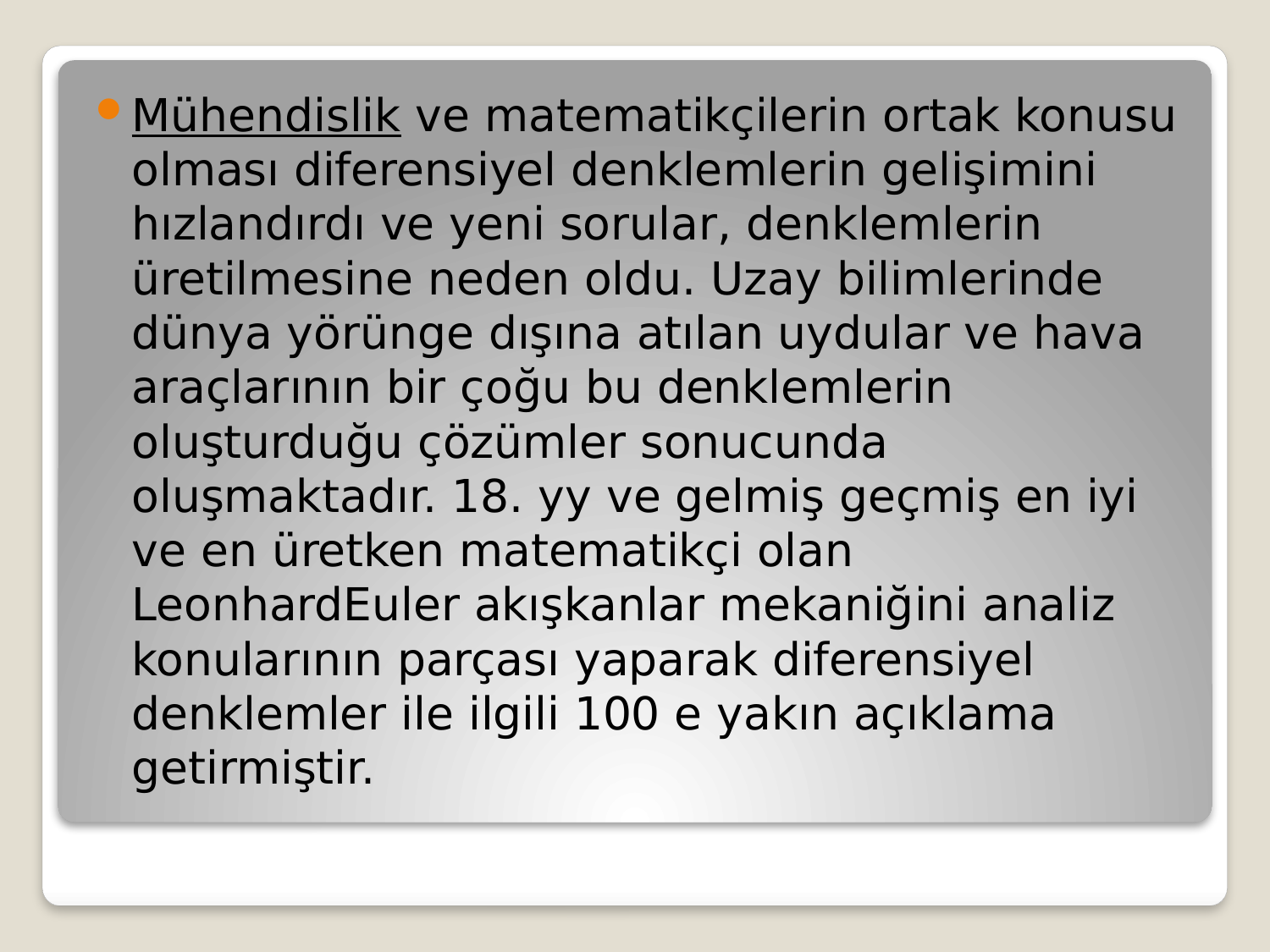

Mühendislik ve matematikçilerin ortak konusu olması diferensiyel denklemlerin gelişimini hızlandırdı ve yeni sorular, denklemlerin üretilmesine neden oldu. Uzay bilimlerinde dünya yörünge dışına atılan uydular ve hava araçlarının bir çoğu bu denklemlerin oluşturduğu çözümler sonucunda oluşmaktadır. 18. yy ve gelmiş geçmiş en iyi ve en üretken matematikçi olan LeonhardEuler akışkanlar mekaniğini analiz konularının parçası yaparak diferensiyel denklemler ile ilgili 100 e yakın açıklama getirmiştir.